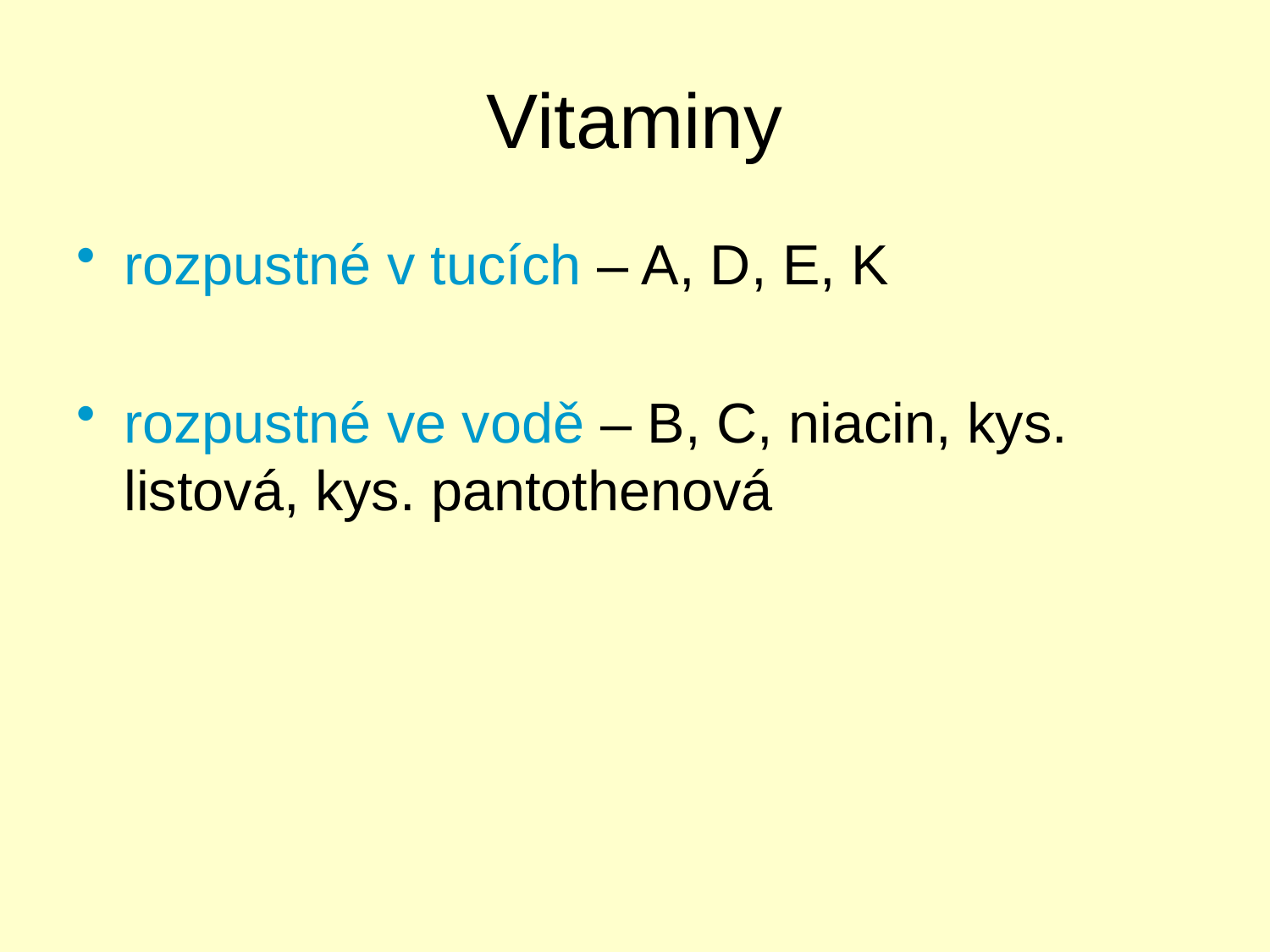

# Vitaminy
rozpustné v tucích – A, D, E, K

rozpustné ve vodě – B, C, niacin, kys. listová, kys. pantothenová